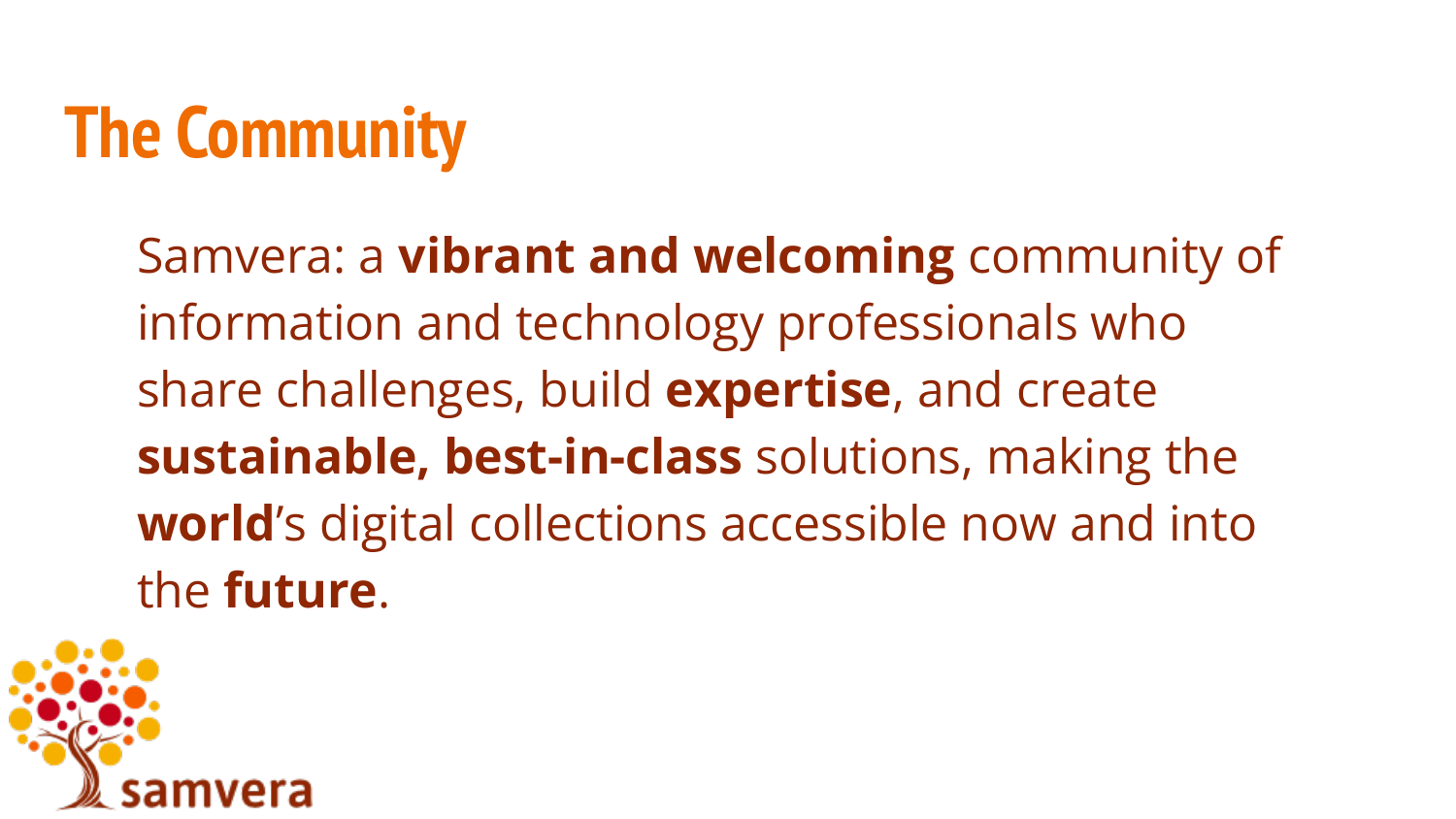

# The Community
Samvera: a vibrant and welcoming community of information and technology professionals who share challenges, build expertise, and create sustainable, best-in-class solutions, making the world’s digital collections accessible now and into the future.